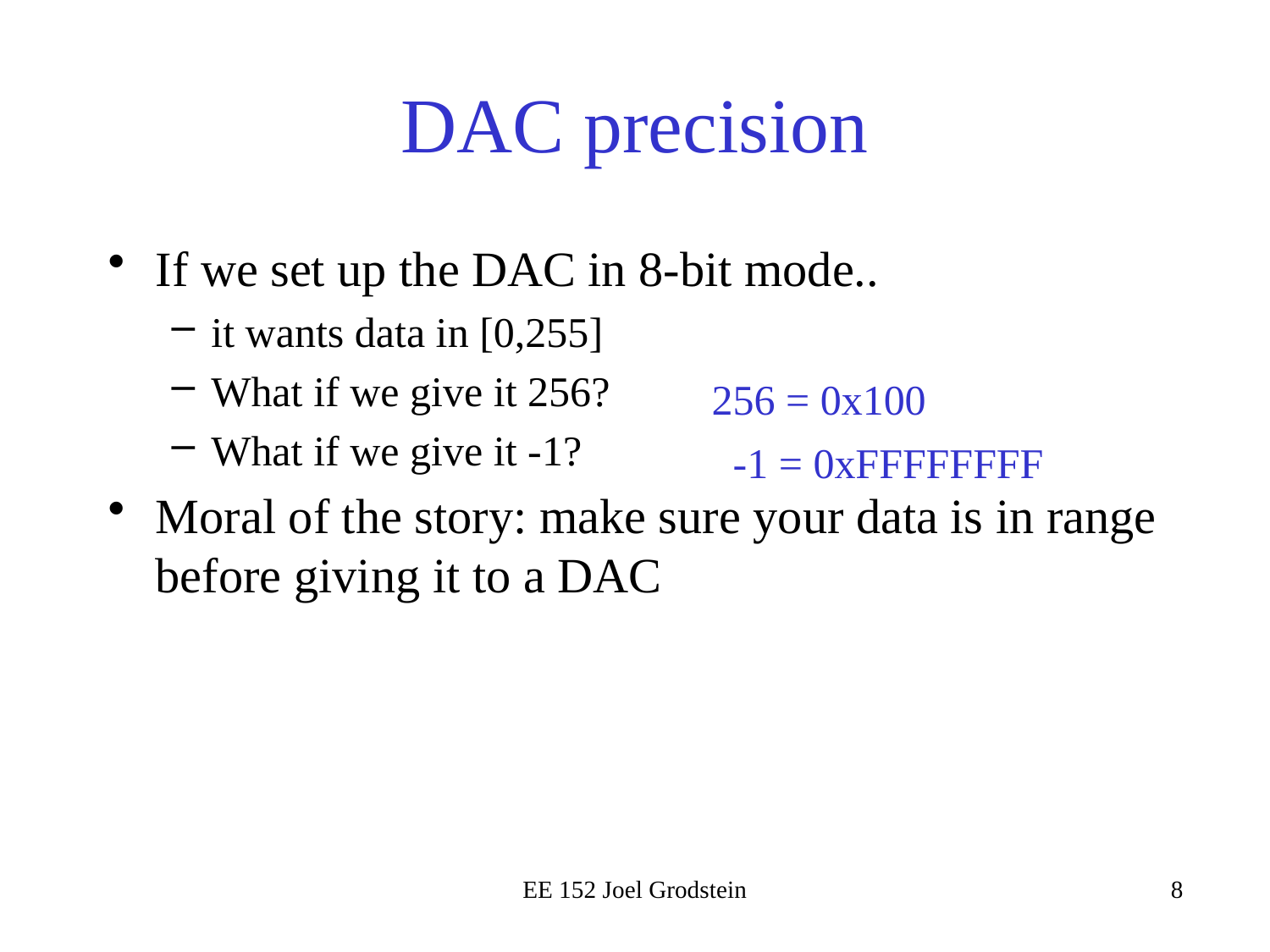

# DAC precision
If we set up the DAC in 8-bit mode..
it wants data in [0,255]
What if we give it 256?
What if we give it -1?
Moral of the story: make sure your data is in range before giving it to a DAC
256 = 0x100
-1 = 0xFFFFFFFF
EE 152 Joel Grodstein